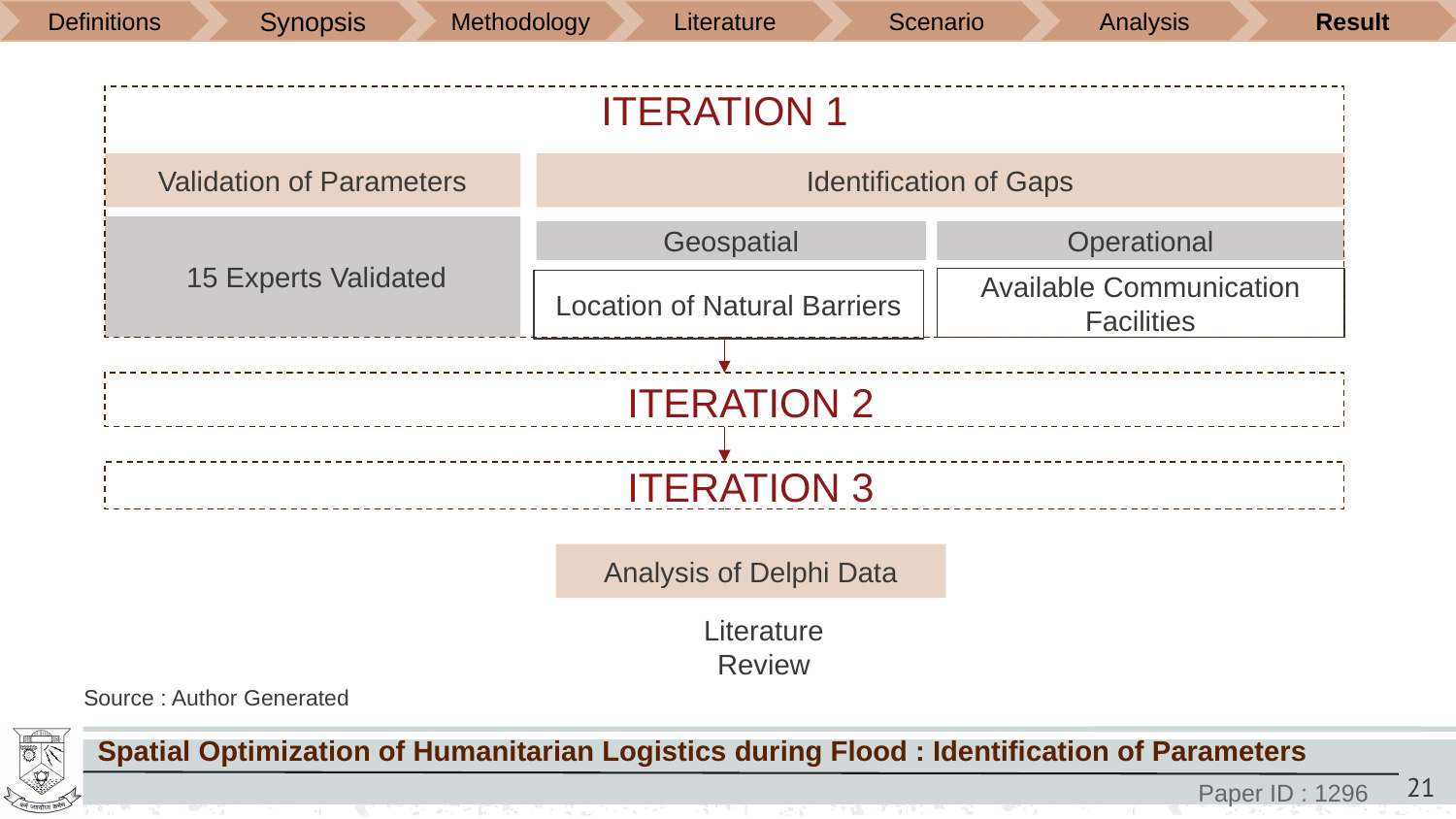

Definitions
Synopsis
Methodology
Literature
Scenario
Analysis
Result
ITERATION 1

Validation of Parameters
Identification of Gaps
 15 Experts Validated
Geospatial
Operational
Available Communication Facilities
Location of Natural Barriers
ITERATION 2

ITERATION 3

Analysis of Delphi Data
Literature Review
Source : Author Generated
21